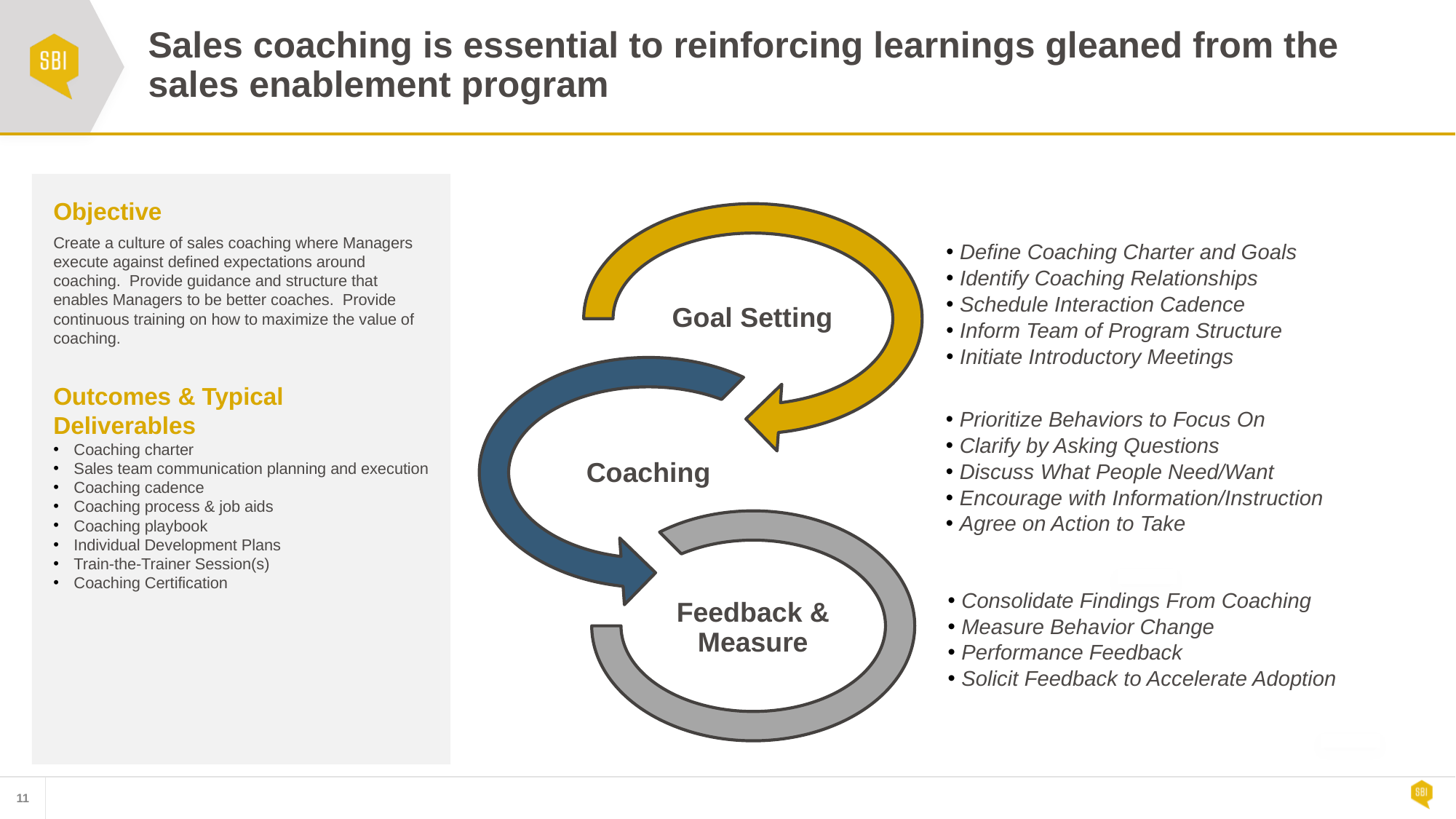

# Sales coaching is essential to reinforcing learnings gleaned from the sales enablement program
Objective
Create a culture of sales coaching where Managers execute against defined expectations around coaching.  Provide guidance and structure that enables Managers to be better coaches.  Provide continuous training on how to maximize the value of coaching.

Outcomes & Typical Deliverables
Coaching charter
Sales team communication planning and execution
Coaching cadence
Coaching process & job aids
Coaching playbook
Individual Development Plans
Train-the-Trainer Session(s)
Coaching Certification

Define Coaching Charter and Goals
Identify Coaching Relationships
Schedule Interaction Cadence
Inform Team of Program Structure
Initiate Introductory Meetings
Goal Setting

Prioritize Behaviors to Focus On
Clarify by Asking Questions
Discuss What People Need/Want
Encourage with Information/Instruction
Agree on Action to Take
Coaching

Consolidate Findings From Coaching
Measure Behavior Change
Performance Feedback
Solicit Feedback to Accelerate Adoption
Feedback & Measure